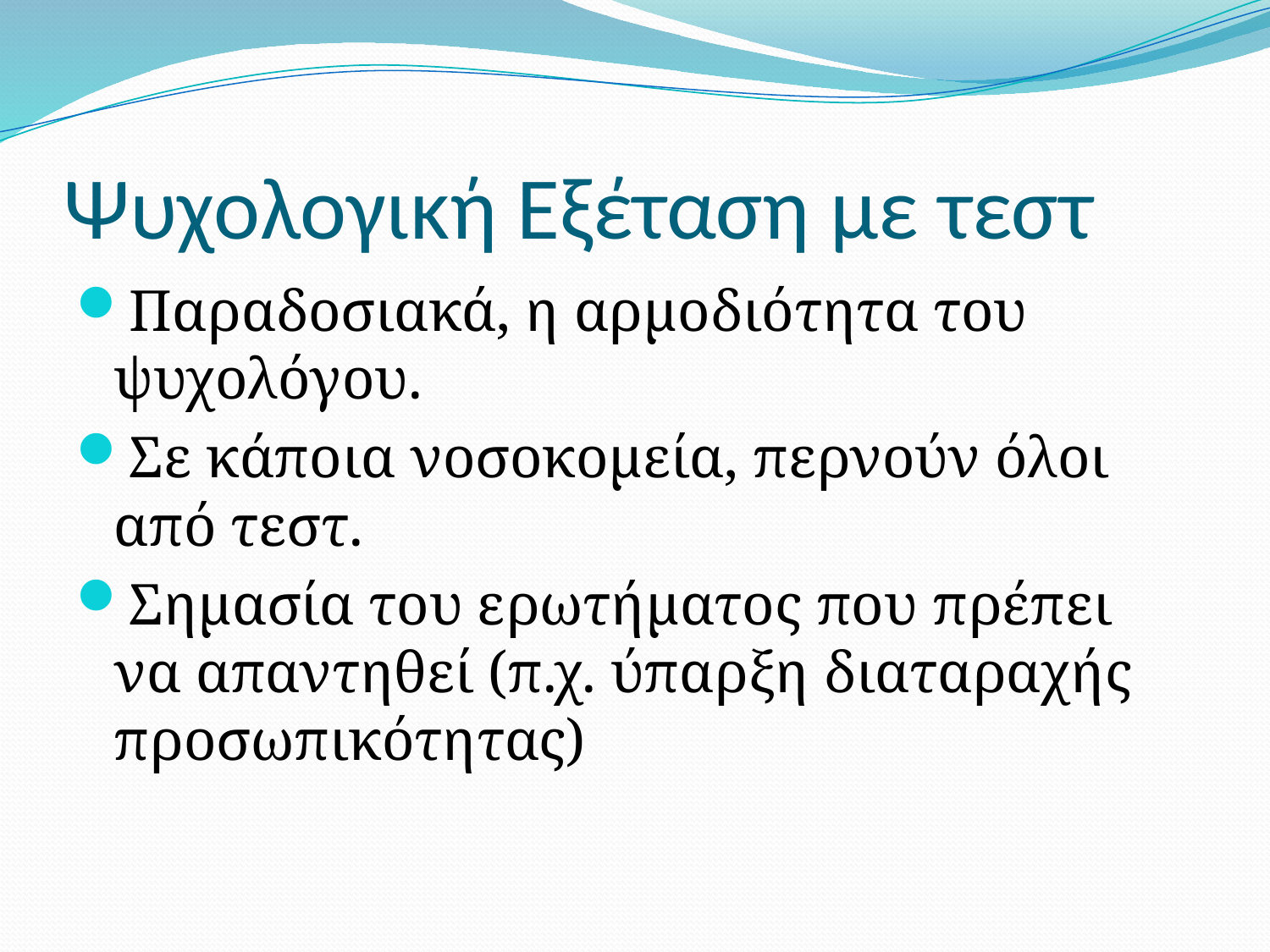

# Ψυχολογική Εξέταση με τεστ
Παραδοσιακά, η αρμοδιότητα του ψυχολόγου.
Σε κάποια νοσοκομεία, περνούν όλοι από τεστ.
Σημασία του ερωτήματος που πρέπει να απαντηθεί (π.χ. ύπαρξη διαταραχής προσωπικότητας)